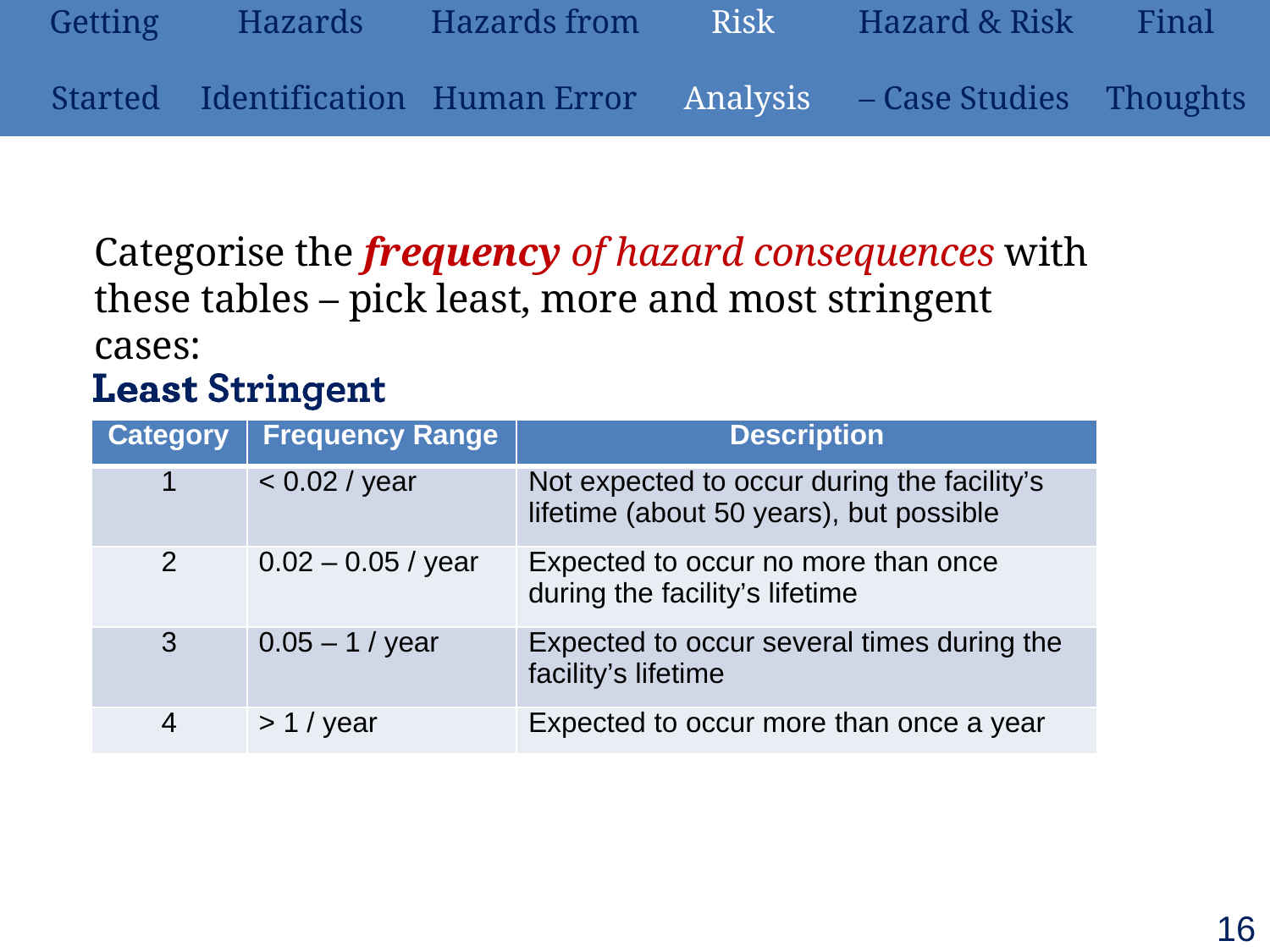

| Getting | Hazards | Hazards from | Risk | Hazard & Risk | Final |
| --- | --- | --- | --- | --- | --- |
| Started | Identification | Human Error | Analysis | – Case Studies | Thoughts |
Categorise the frequency of hazard consequences with these tables – pick least, more and most stringent cases:

| Category | Frequency Range | Description |
| --- | --- | --- |
| 1 | < 0.02 / year | Not expected to occur during the facility’s lifetime (about 50 years), but possible |
| 2 | 0.02 – 0.05 / year | Expected to occur no more than once during the facility’s lifetime |
| 3 | 0.05 – 1 / year | Expected to occur several times during the facility’s lifetime |
| 4 | > 1 / year | Expected to occur more than once a year |
161